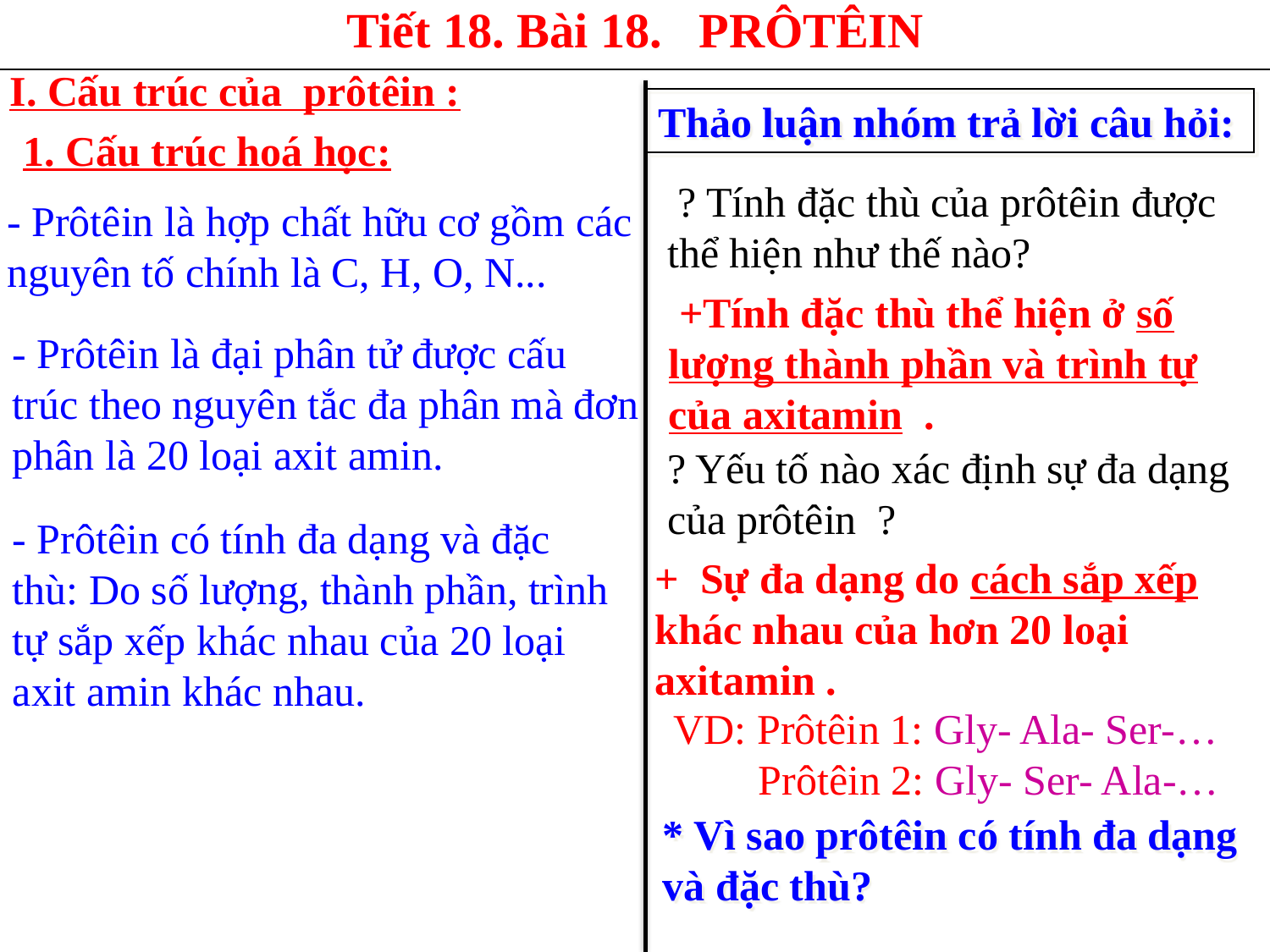

Tiết 18. Bài 18.   PRÔTÊIN
I. Cấu trúc của  prôtêin :
Thảo luận nhóm trả lời câu hỏi:
1. Cấu trúc hoá học:
 ? Tính đặc thù của prôtêin được thể hiện như thế nào?

? Yếu tố nào xác định sự đa dạng của prôtêin  ?
- Prôtêin là hợp chất hữu cơ gồm các nguyên tố chính là C, H, O, N...
 +Tính đặc thù thể hiện ở số lượng thành phần và trình tự của axitamin  .
- Prôtêin là đại phân tử được cấu trúc theo nguyên tắc đa phân mà đơn phân là 20 loại axit amin.
- Prôtêin có tính đa dạng và đặc thù: Do số lượng, thành phần, trình tự sắp xếp khác nhau của 20 loại axit amin khác nhau.
+  Sự đa dạng do cách sắp xếp khác nhau của hơn 20 loại axitamin .
VD: Prôtêin 1: Gly- Ala- Ser-…
        Prôtêin 2: Gly- Ser- Ala-…
* Vì sao prôtêin có tính đa dạng và đặc thù?